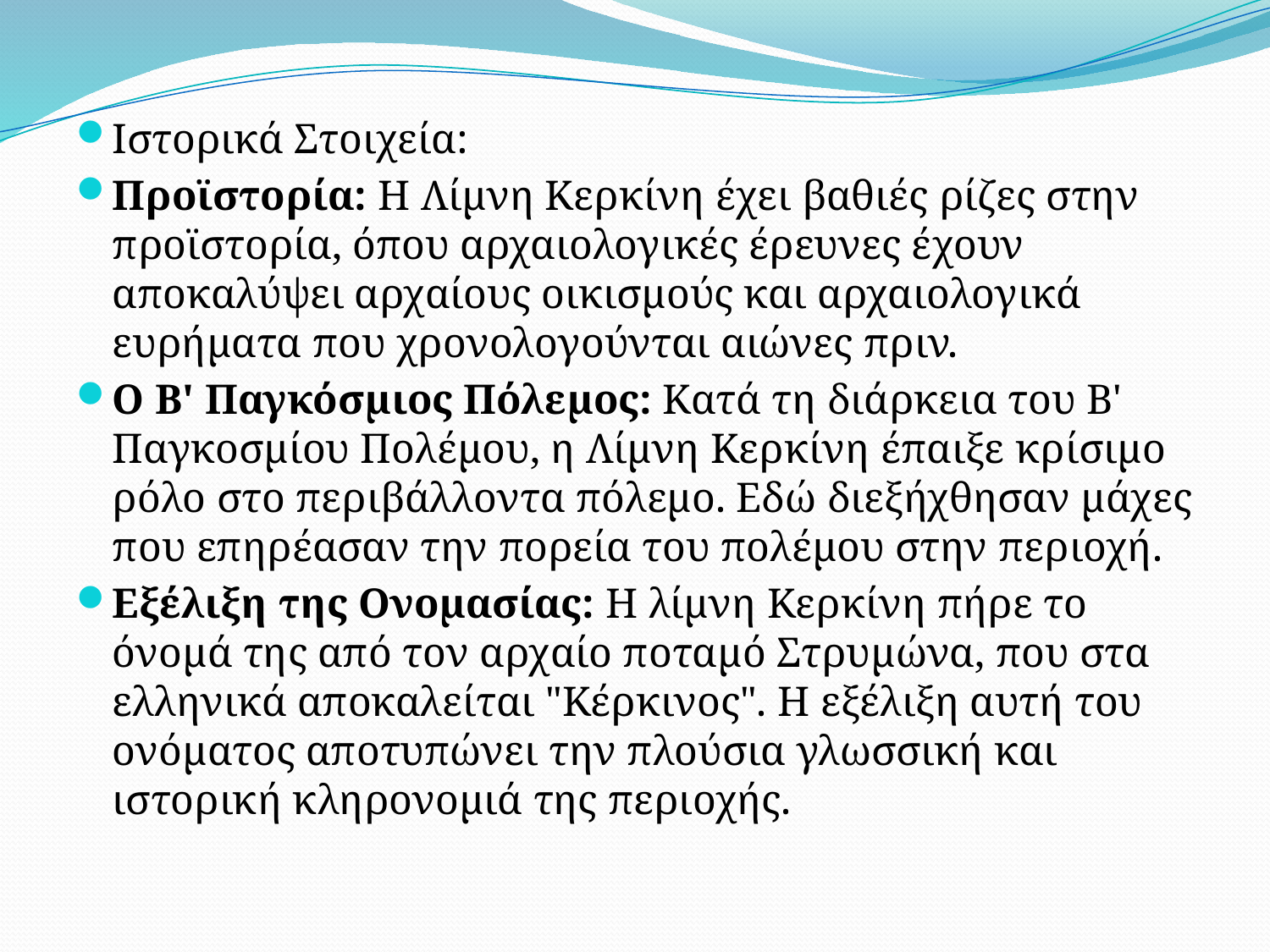

Ιστορικά Στοιχεία:
Προϊστορία: Η Λίμνη Κερκίνη έχει βαθιές ρίζες στην προϊστορία, όπου αρχαιολογικές έρευνες έχουν αποκαλύψει αρχαίους οικισμούς και αρχαιολογικά ευρήματα που χρονολογούνται αιώνες πριν.
Ο Β' Παγκόσμιος Πόλεμος: Κατά τη διάρκεια του Β' Παγκοσμίου Πολέμου, η Λίμνη Κερκίνη έπαιξε κρίσιμο ρόλο στο περιβάλλοντα πόλεμο. Εδώ διεξήχθησαν μάχες που επηρέασαν την πορεία του πολέμου στην περιοχή.
Εξέλιξη της Ονομασίας: Η λίμνη Κερκίνη πήρε το όνομά της από τον αρχαίο ποταμό Στρυμώνα, που στα ελληνικά αποκαλείται "Κέρκινος". Η εξέλιξη αυτή του ονόματος αποτυπώνει την πλούσια γλωσσική και ιστορική κληρονομιά της περιοχής.